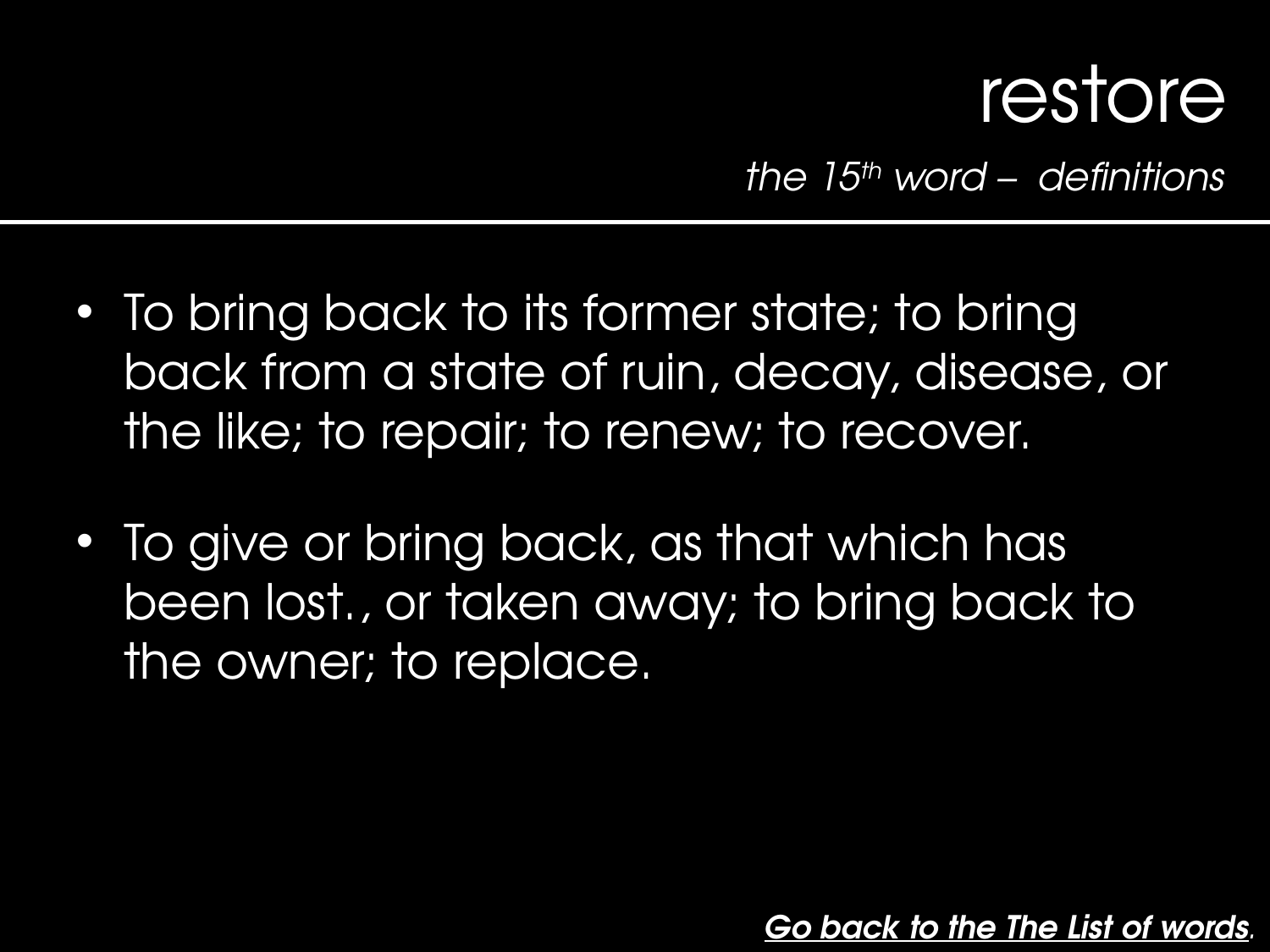

restore
the 15th word –  definitions
To bring back to its former state; to bring back from a state of ruin, decay, disease, or the like; to repair; to renew; to recover.
To give or bring back, as that which has been lost., or taken away; to bring back to the owner; to replace.
Go back to the The List of words.